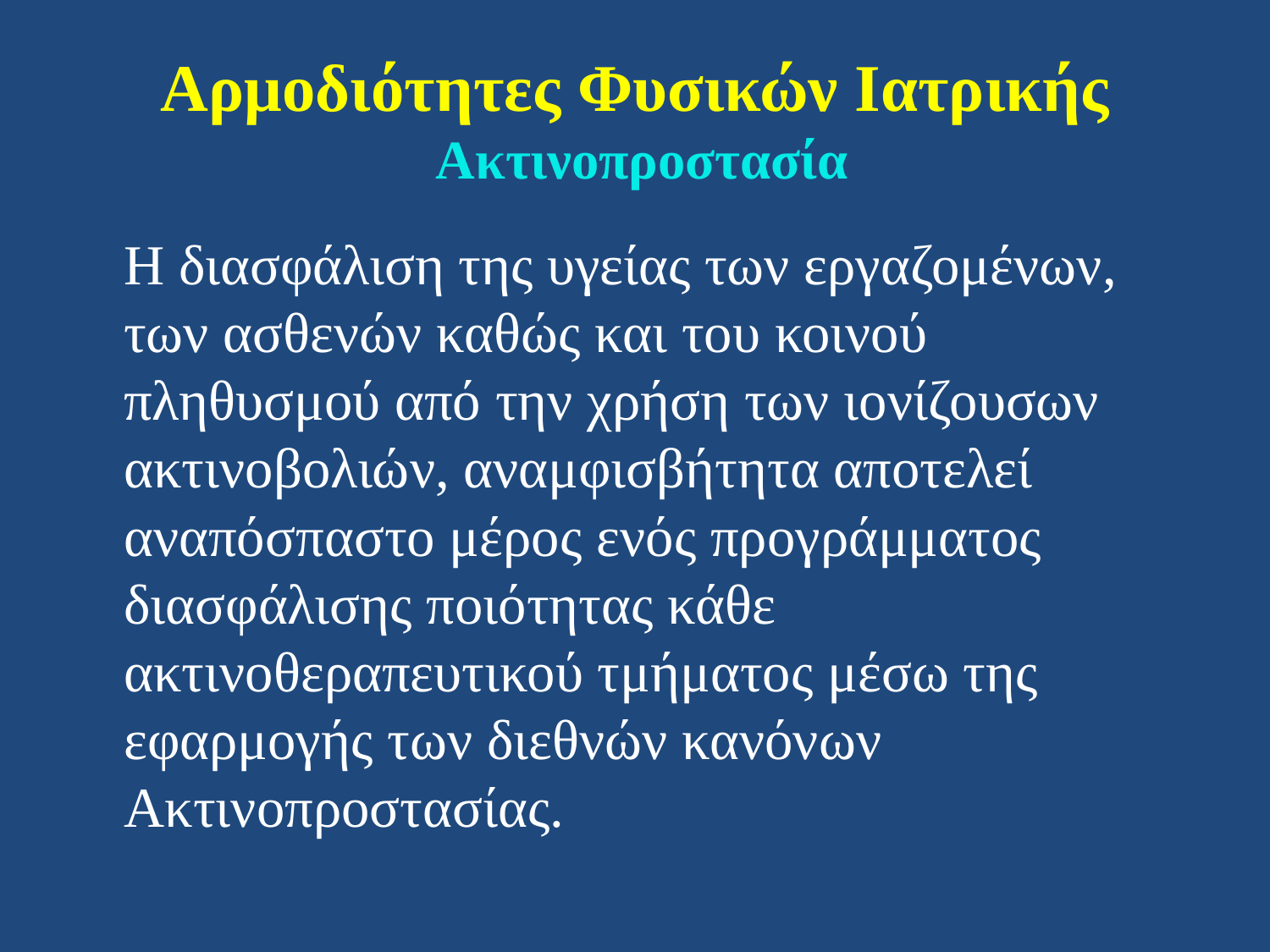

# Αρμοδιότητες Φυσικών Ιατρικής Ακτινοπροστασία
	Η διασφάλιση της υγείας των εργαζομένων, των ασθενών καθώς και του κοινού πληθυσμού από την χρήση των ιονίζουσων ακτινοβολιών, αναμφισβήτητα αποτελεί αναπόσπαστο μέρος ενός προγράμματος διασφάλισης ποιότητας κάθε ακτινοθεραπευτικού τμήματος μέσω της εφαρμογής των διεθνών κανόνων Ακτινοπροστασίας.